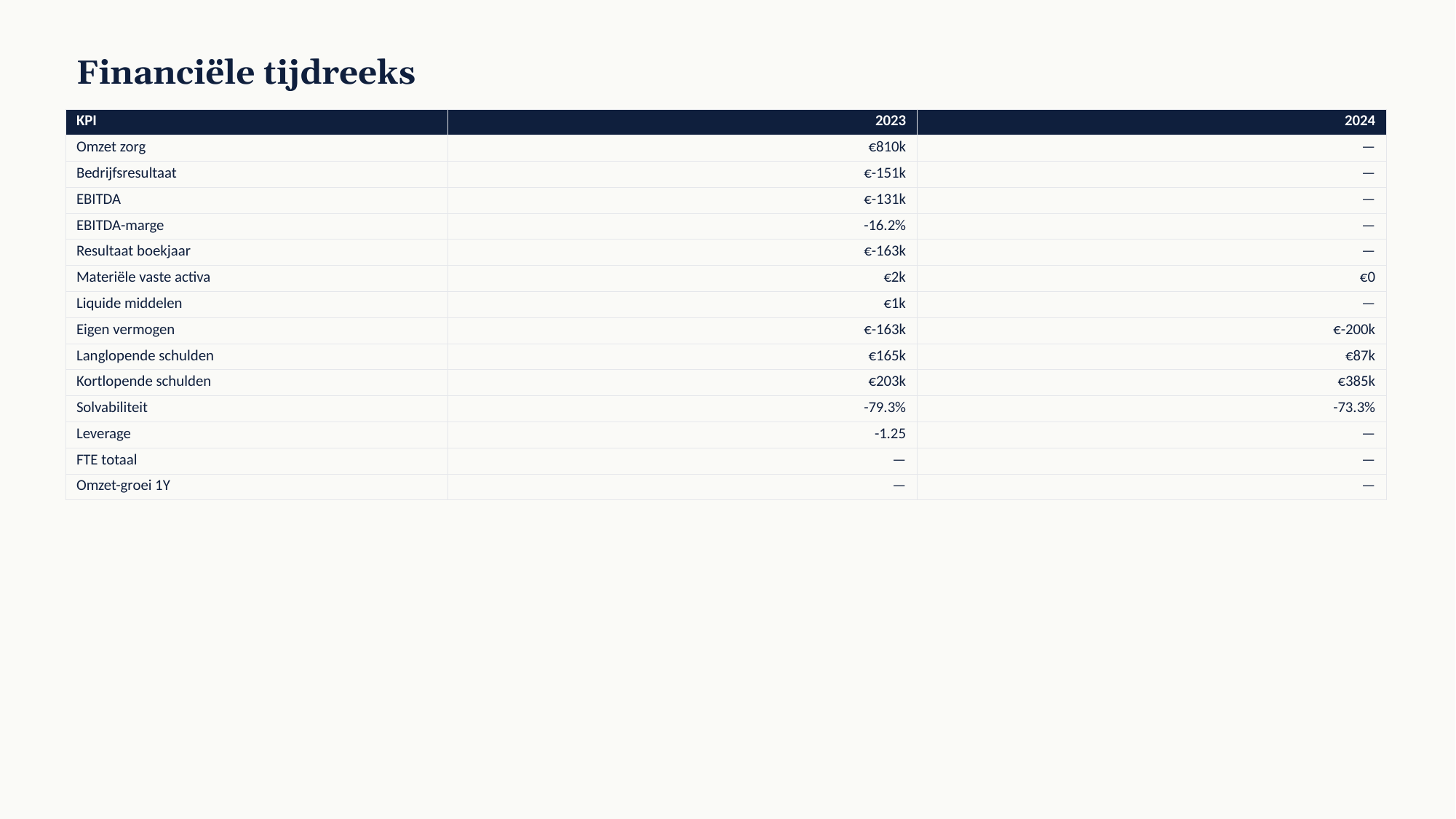

Financiële tijdreeks
| KPI | 2023 | 2024 |
| --- | --- | --- |
| Omzet zorg | €810k | — |
| Bedrijfsresultaat | €-151k | — |
| EBITDA | €-131k | — |
| EBITDA-marge | -16.2% | — |
| Resultaat boekjaar | €-163k | — |
| Materiële vaste activa | €2k | €0 |
| Liquide middelen | €1k | — |
| Eigen vermogen | €-163k | €-200k |
| Langlopende schulden | €165k | €87k |
| Kortlopende schulden | €203k | €385k |
| Solvabiliteit | -79.3% | -73.3% |
| Leverage | -1.25 | — |
| FTE totaal | — | — |
| Omzet-groei 1Y | — | — |